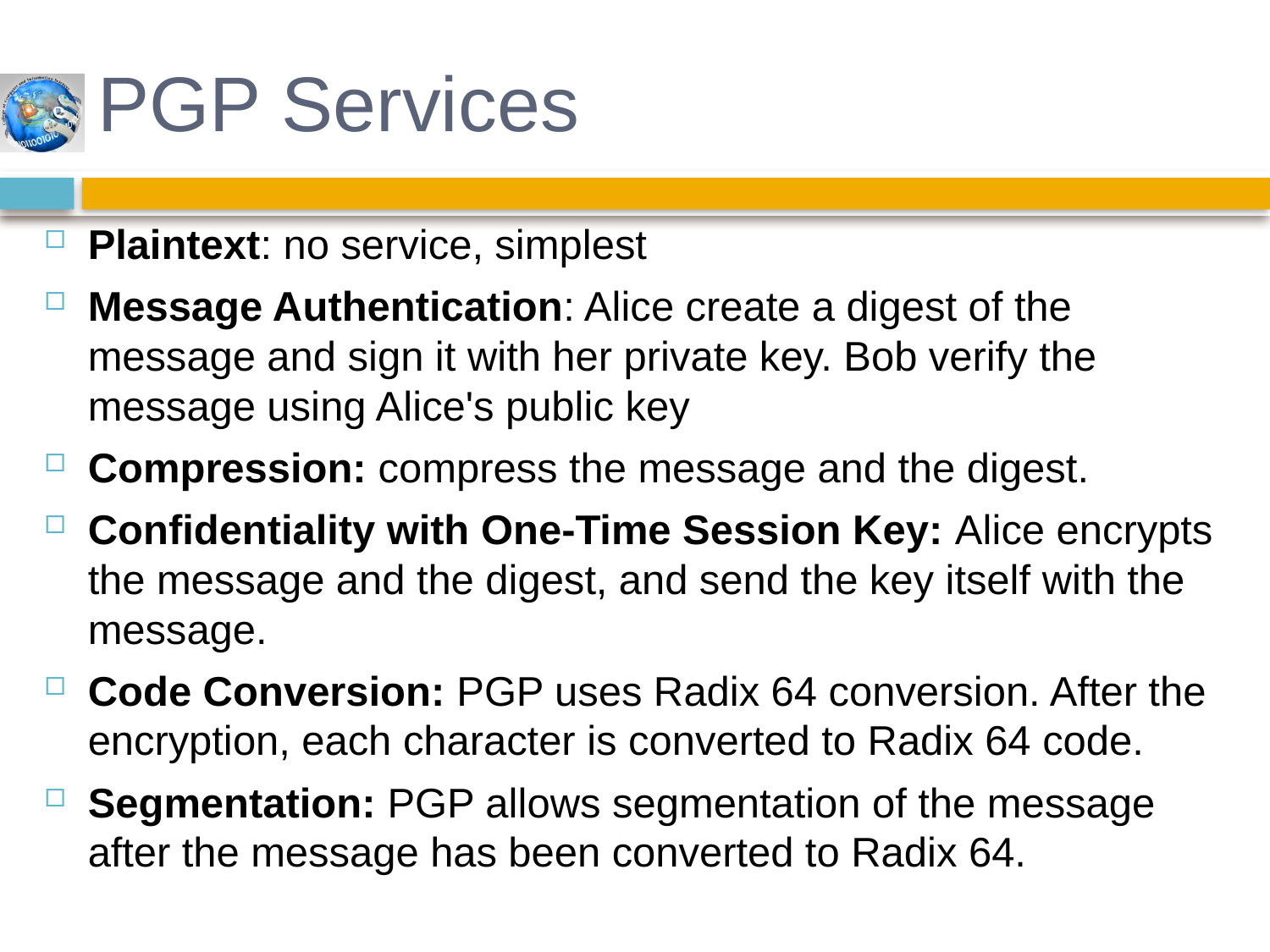

# PGP Services
Plaintext: no service, simplest
Message Authentication: Alice create a digest of the message and sign it with her private key. Bob verify the message using Alice's public key
Compression: compress the message and the digest.
Confidentiality with One-Time Session Key: Alice encrypts the message and the digest, and send the key itself with the message.
Code Conversion: PGP uses Radix 64 conversion. After the encryption, each character is converted to Radix 64 code.
Segmentation: PGP allows segmentation of the message after the message has been converted to Radix 64.